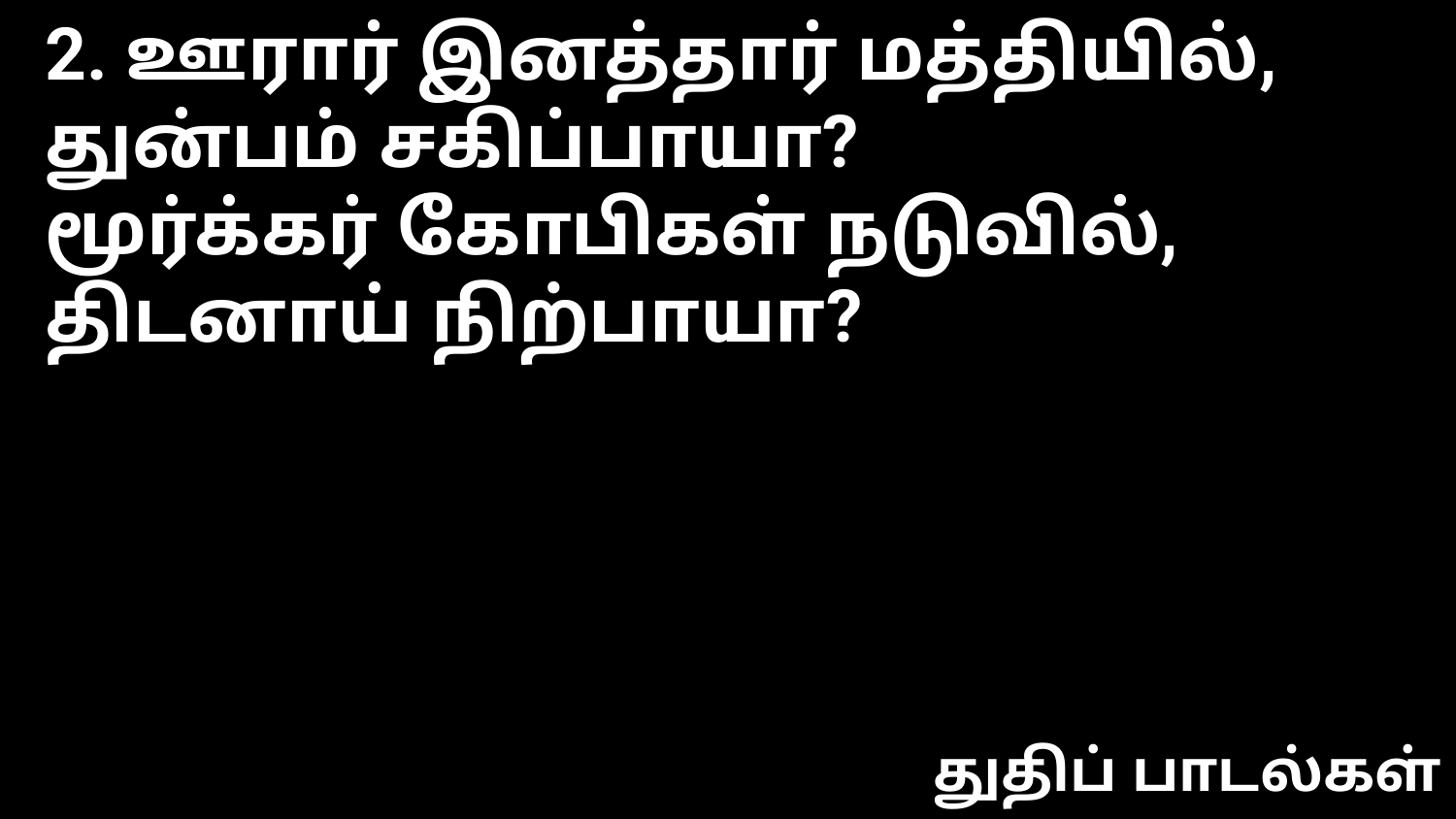

2. ஊரார் இனத்தார் மத்தியில்,
துன்பம் சகிப்பாயா?
மூர்க்கர் கோபிகள் நடுவில்,
திடனாய் நிற்பாயா?

துதிப் பாடல்கள்